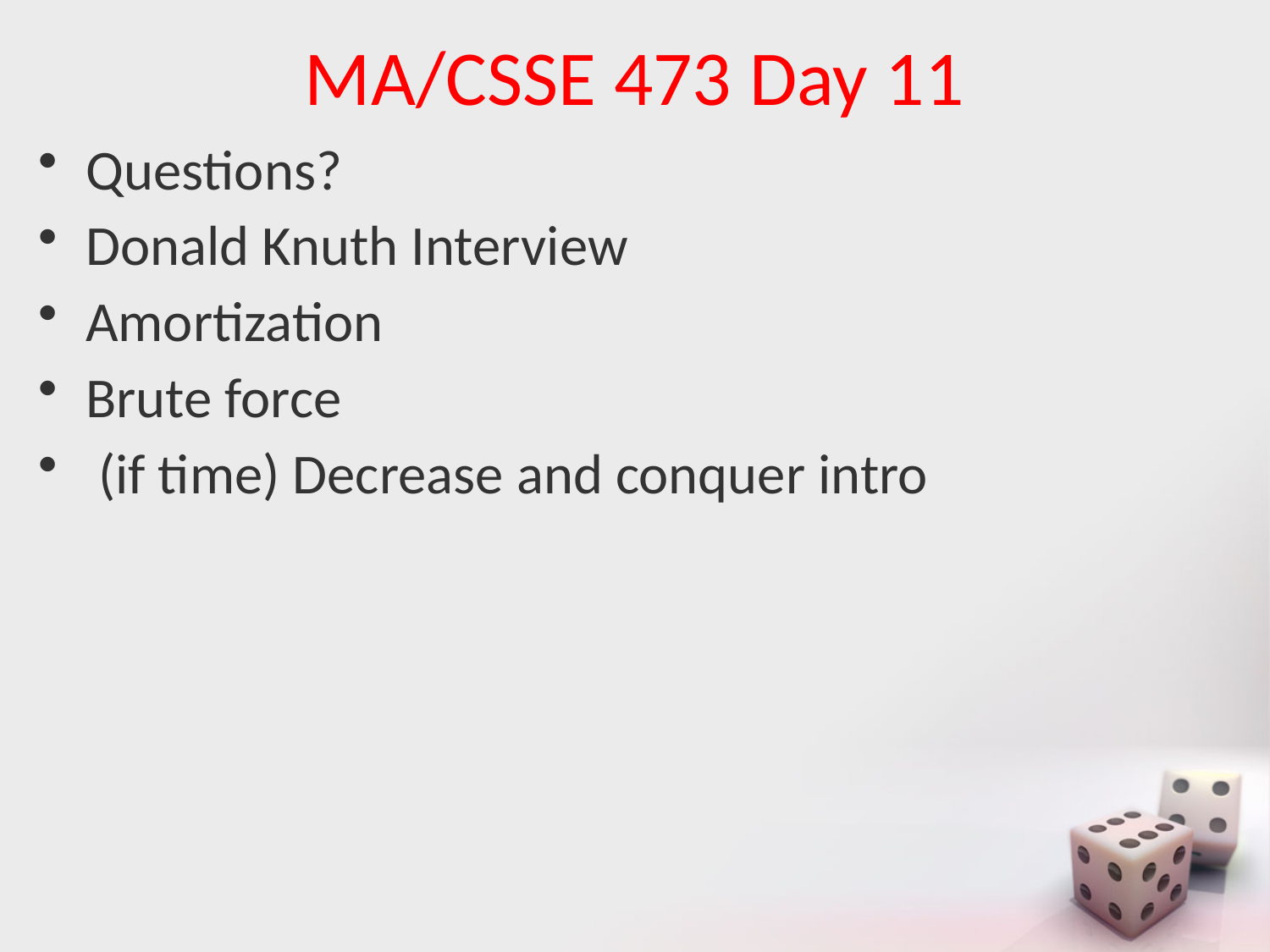

# MA/CSSE 473 Day 11
Questions?
Donald Knuth Interview
Amortization
Brute force
 (if time) Decrease and conquer intro